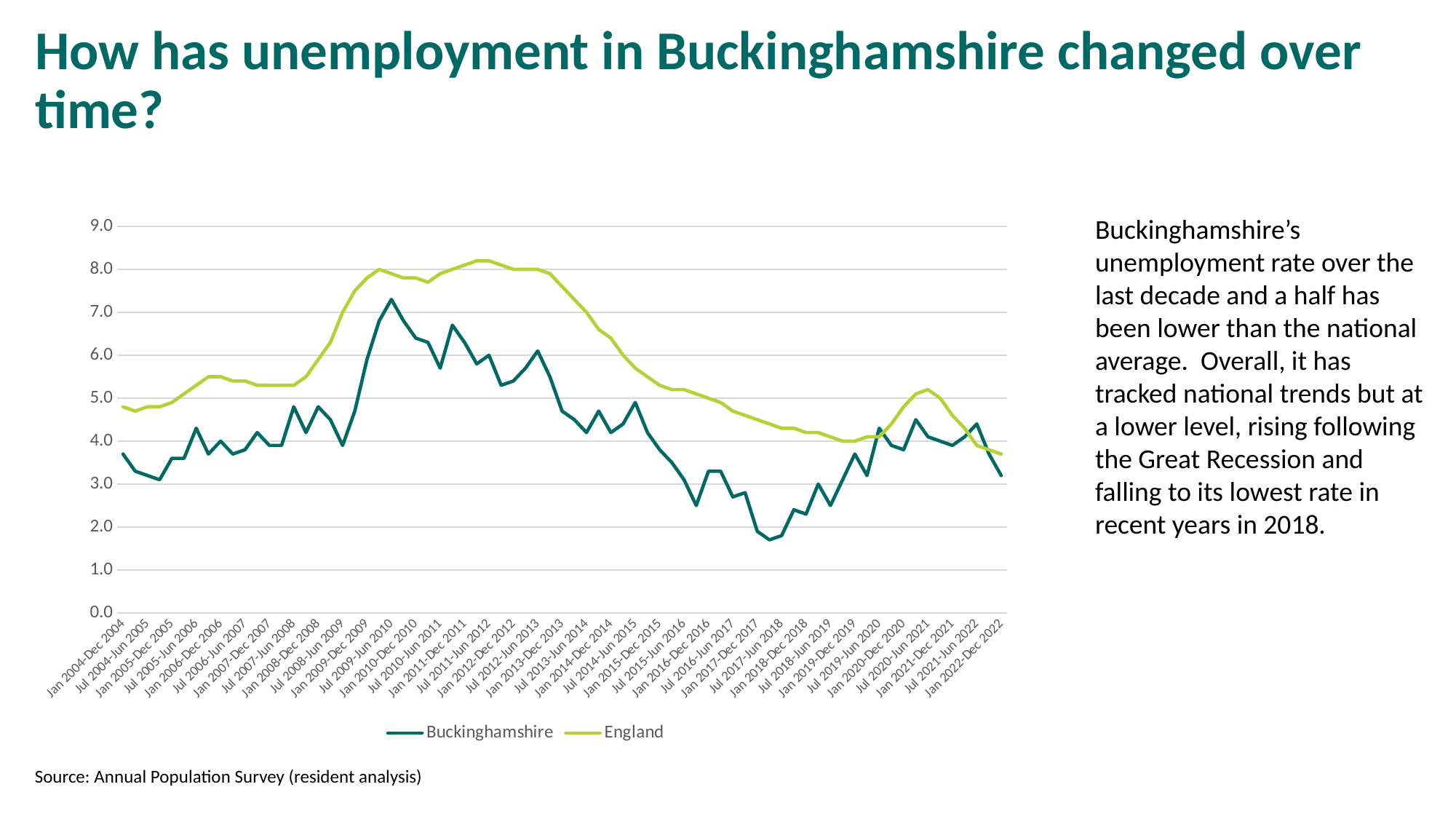

# How has unemployment in Buckinghamshire changed over time?

### Chart

| Category | Buckinghamshire | England |
|---|---|---|
| Jan 2004-Dec 2004 | 3.7 | 4.8 |
| Apr 2004-Mar 2005 | 3.3 | 4.7 |
| Jul 2004-Jun 2005 | 3.2 | 4.8 |
| Oct 2004-Sep 2005 | 3.1 | 4.8 |
| Jan 2005-Dec 2005 | 3.6 | 4.9 |
| Apr 2005-Mar 2006 | 3.6 | 5.1 |
| Jul 2005-Jun 2006 | 4.3 | 5.3 |
| Oct 2005-Sep 2006 | 3.7 | 5.5 |
| Jan 2006-Dec 2006 | 4.0 | 5.5 |
| Apr 2006-Mar 2007 | 3.7 | 5.4 |
| Jul 2006-Jun 2007 | 3.8 | 5.4 |
| Oct 2006-Sep 2007 | 4.2 | 5.3 |
| Jan 2007-Dec 2007 | 3.9 | 5.3 |
| Apr 2007-Mar 2008 | 3.9 | 5.3 |
| Jul 2007-Jun 2008 | 4.8 | 5.3 |
| Oct 2007-Sep 2008 | 4.2 | 5.5 |
| Jan 2008-Dec 2008 | 4.8 | 5.9 |
| Apr 2008-Mar 2009 | 4.5 | 6.3 |
| Jul 2008-Jun 2009 | 3.9 | 7.0 |
| Oct 2008-Sep 2009 | 4.7 | 7.5 |
| Jan 2009-Dec 2009 | 5.9 | 7.8 |
| Apr 2009-Mar 2010 | 6.8 | 8.0 |
| Jul 2009-Jun 2010 | 7.3 | 7.9 |
| Oct 2009-Sep 2010 | 6.8 | 7.8 |
| Jan 2010-Dec 2010 | 6.4 | 7.8 |
| Apr 2010-Mar 2011 | 6.3 | 7.7 |
| Jul 2010-Jun 2011 | 5.7 | 7.9 |
| Oct 2010-Sep 2011 | 6.7 | 8.0 |
| Jan 2011-Dec 2011 | 6.3 | 8.1 |
| Apr 2011-Mar 2012 | 5.8 | 8.2 |
| Jul 2011-Jun 2012 | 6.0 | 8.2 |
| Oct 2011-Sep 2012 | 5.3 | 8.1 |
| Jan 2012-Dec 2012 | 5.4 | 8.0 |
| Apr 2012-Mar 2013 | 5.7 | 8.0 |
| Jul 2012-Jun 2013 | 6.1 | 8.0 |
| Oct 2012-Sep 2013 | 5.5 | 7.9 |
| Jan 2013-Dec 2013 | 4.7 | 7.6 |
| Apr 2013-Mar 2014 | 4.5 | 7.3 |
| Jul 2013-Jun 2014 | 4.2 | 7.0 |
| Oct 2013-Sep 2014 | 4.7 | 6.6 |
| Jan 2014-Dec 2014 | 4.2 | 6.4 |
| Apr 2014-Mar 2015 | 4.4 | 6.0 |
| Jul 2014-Jun 2015 | 4.9 | 5.7 |
| Oct 2014-Sep 2015 | 4.2 | 5.5 |
| Jan 2015-Dec 2015 | 3.8 | 5.3 |
| Apr 2015-Mar 2016 | 3.5 | 5.2 |
| Jul 2015-Jun 2016 | 3.1 | 5.2 |
| Oct 2015-Sep 2016 | 2.5 | 5.1 |
| Jan 2016-Dec 2016 | 3.3 | 5.0 |
| Apr 2016-Mar 2017 | 3.3 | 4.9 |
| Jul 2016-Jun 2017 | 2.7 | 4.7 |
| Oct 2016-Sep 2017 | 2.8 | 4.6 |
| Jan 2017-Dec 2017 | 1.9 | 4.5 |
| Apr 2017-Mar 2018 | 1.7 | 4.4 |
| Jul 2017-Jun 2018 | 1.8 | 4.3 |
| Oct 2017-Sep 2018 | 2.4 | 4.3 |
| Jan 2018-Dec 2018 | 2.3 | 4.2 |
| Apr 2018-Mar 2019 | 3.0 | 4.2 |
| Jul 2018-Jun 2019 | 2.5 | 4.1 |
| Oct 2018-Sep 2019 | 3.1 | 4.0 |
| Jan 2019-Dec 2019 | 3.7 | 4.0 |
| Apr 2019-Mar 2020 | 3.2 | 4.1 |
| Jul 2019-Jun 2020 | 4.3 | 4.1 |
| Oct 2019-Sep 2020 | 3.9 | 4.4 |
| Jan 2020-Dec 2020 | 3.8 | 4.8 |
| Apr 2020-Mar 2021 | 4.5 | 5.1 |
| Jul 2020-Jun 2021 | 4.1 | 5.2 |
| Oct 2020-Sep 2021 | 4.0 | 5.0 |
| Jan 2021-Dec 2021 | 3.9 | 4.6 |
| Apr 2021-Mar 2022 | 4.1 | 4.3 |
| Jul 2021-Jun 2022 | 4.4 | 3.9 |
| Oct 2021-Sep 2022 | 3.7 | 3.8 |
| Jan 2022-Dec 2022 | 3.2 | 3.7 |
Buckinghamshire’s unemployment rate over the last decade and a half has been lower than the national average.  Overall, it has tracked national trends but at a lower level, rising following the Great Recession and falling to its lowest rate in recent years in 2018.
Source: Annual Population Survey (resident analysis)